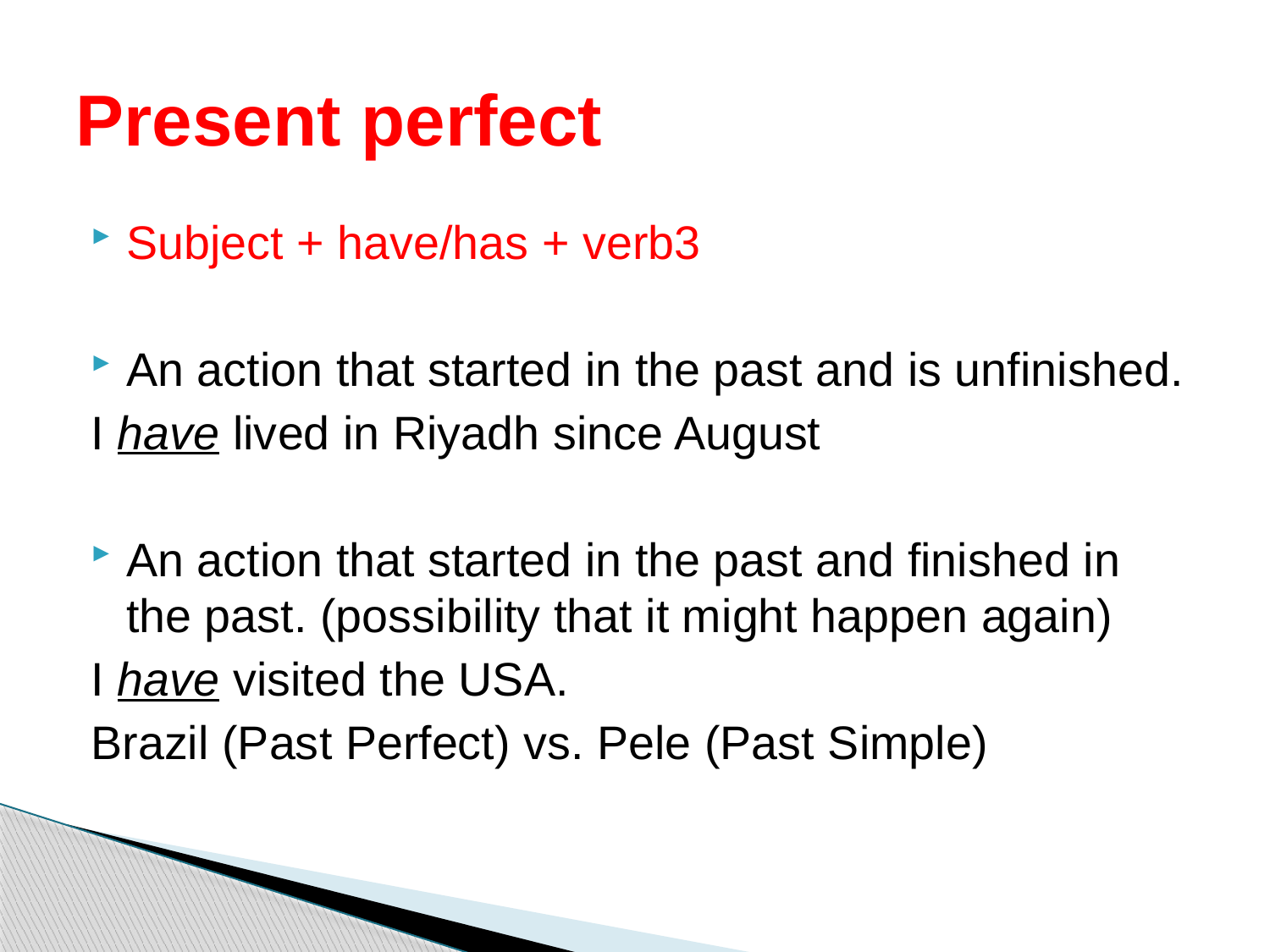

# Present perfect
Subject + have/has + verb3

An action that started in the past and is unfinished.
I have lived in Riyadh since August

An action that started in the past and finished in the past. (possibility that it might happen again)
I have visited the USA.
Brazil (Past Perfect) vs. Pele (Past Simple)